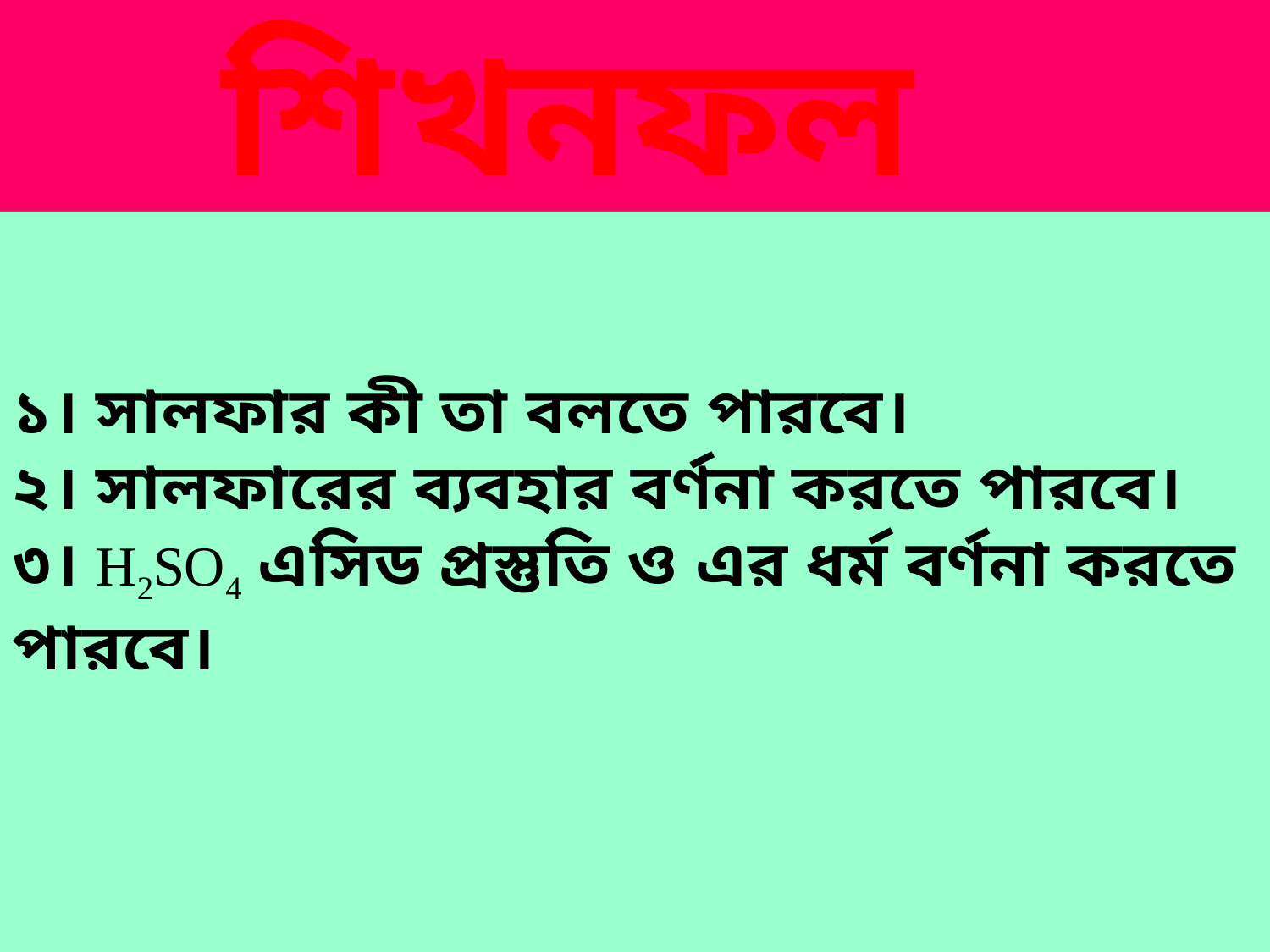

শিখনফল

১। সালফার কী তা বলতে পারবে।
২। সালফারের ব্যবহার বর্ণনা করতে পারবে।
৩। H2SO4 এসিড প্রস্তুতি ও এর ধর্ম বর্ণনা করতে পারবে।